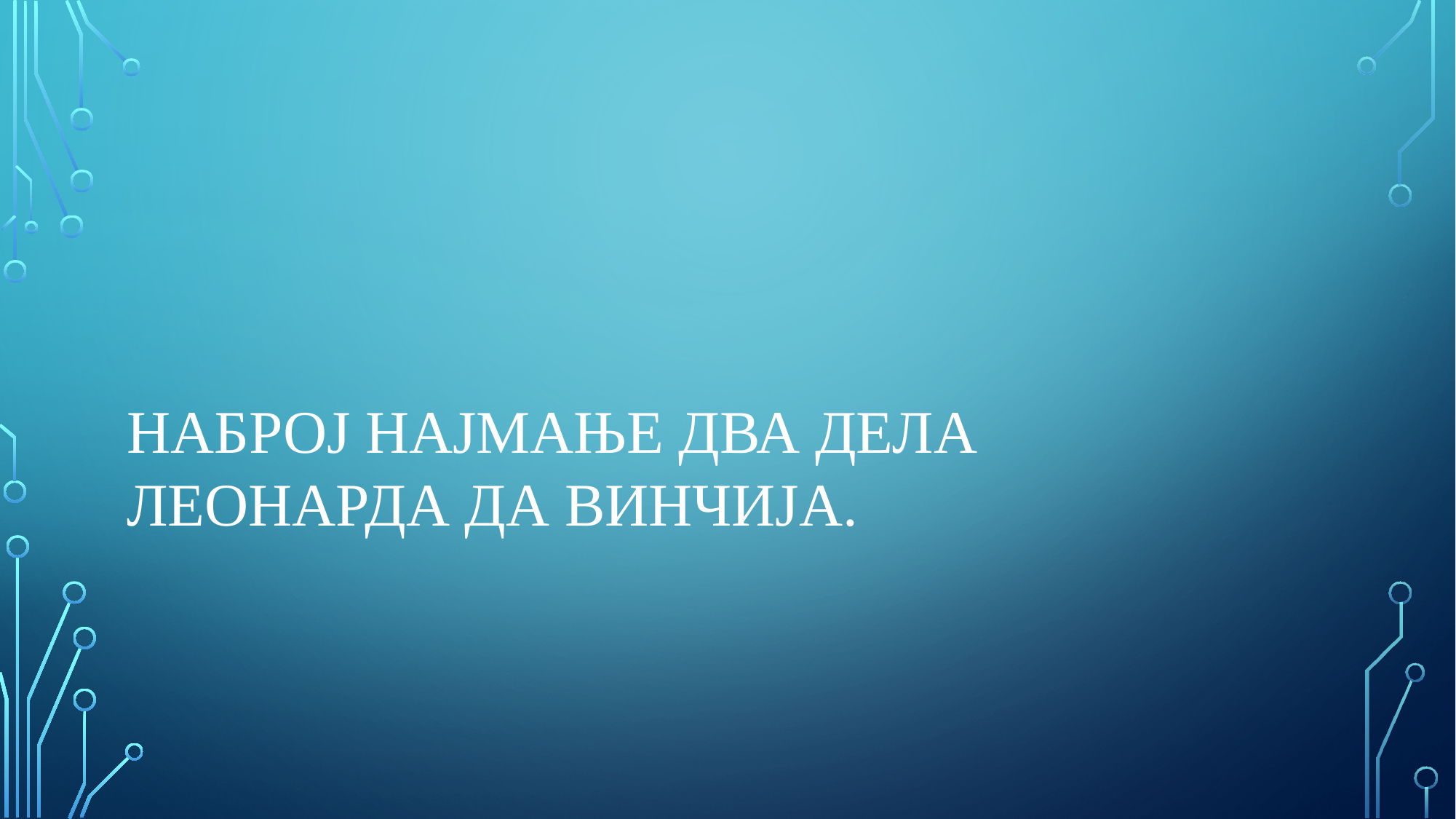

НАБРОЈ НАЈМАЊЕ ДВА ДЕЛА
ЛЕОНАРДА ДА ВИНЧИЈА.